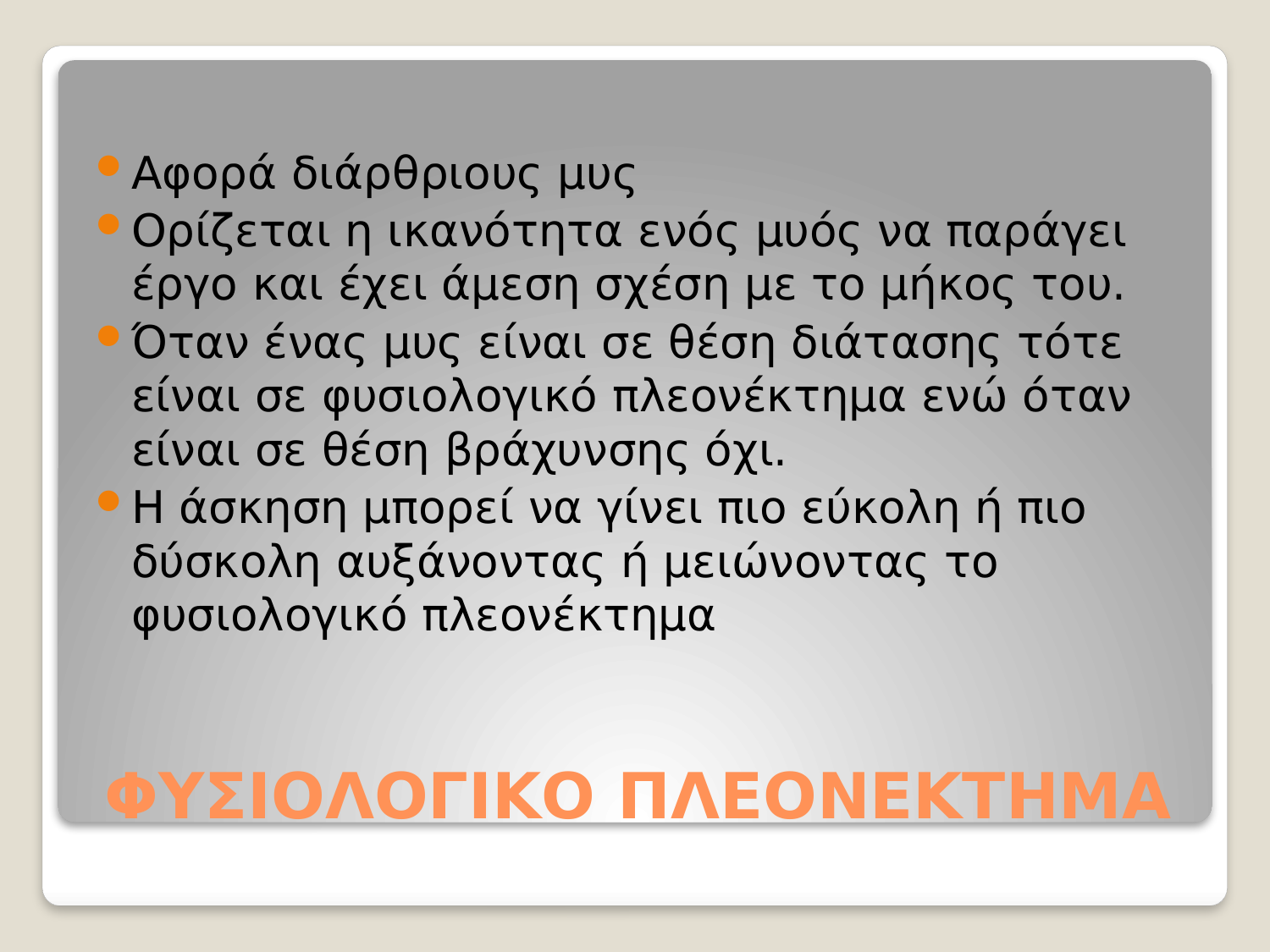

Αφορά διάρθριους μυς
Ορίζεται η ικανότητα ενός μυός να παράγει έργο και έχει άμεση σχέση με το μήκος του.
Όταν ένας μυς είναι σε θέση διάτασης τότε είναι σε φυσιολογικό πλεονέκτημα ενώ όταν είναι σε θέση βράχυνσης όχι.
Η άσκηση μπορεί να γίνει πιο εύκολη ή πιο δύσκολη αυξάνοντας ή μειώνοντας το φυσιολογικό πλεονέκτημα

# ΦΥΣΙΟΛΟΓΙΚΟ ΠΛΕΟΝΕΚΤΗΜΑ